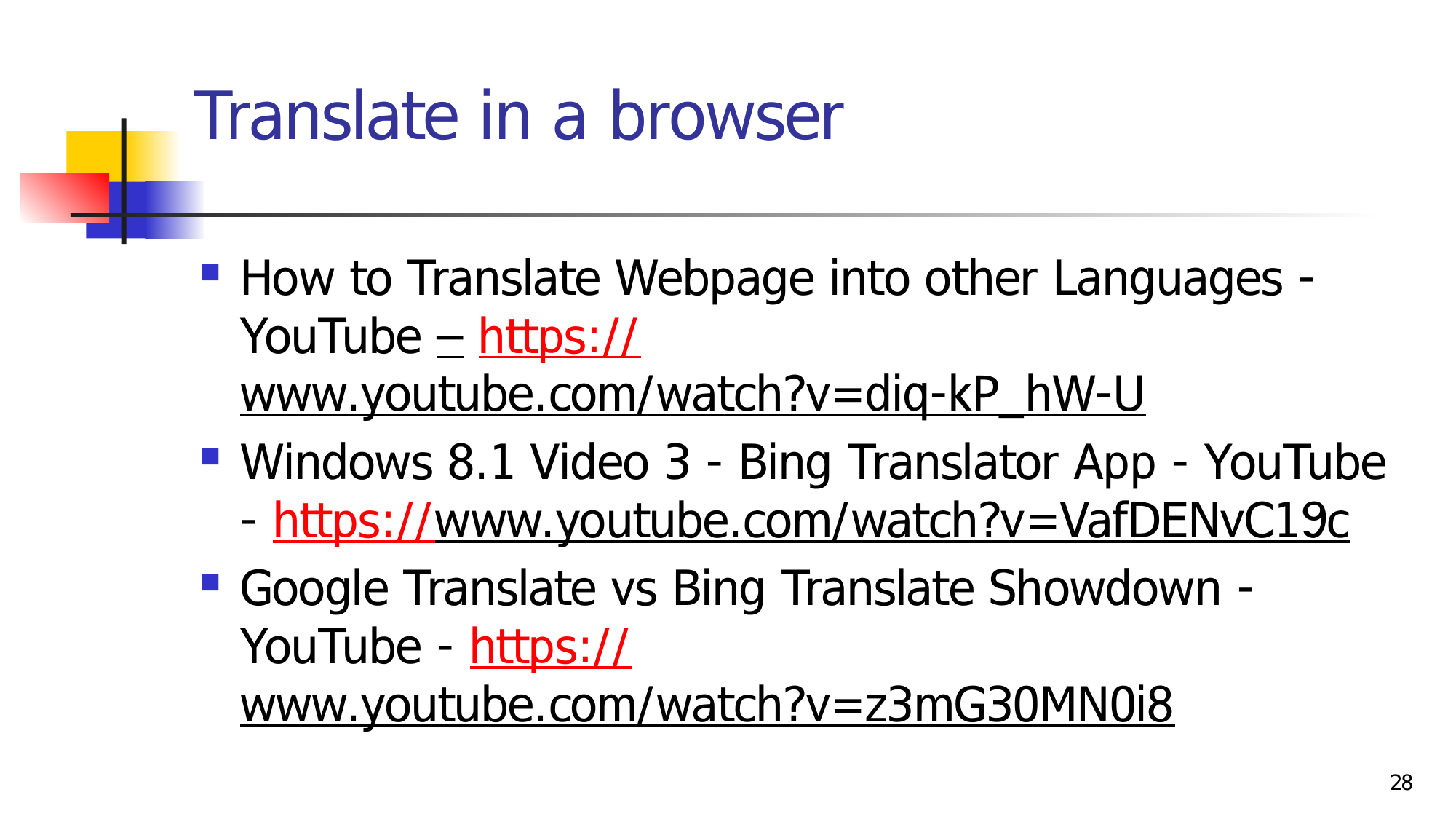

# Translate in a browser
How to Translate Webpage into other Languages - YouTube – https://www.youtube.com/watch?v=diq-kP_hW-U
Windows 8.1 Video 3 - Bing Translator App - YouTube - https://www.youtube.com/watch?v=VafDENvC19c
Google Translate vs Bing Translate Showdown - YouTube - https://www.youtube.com/watch?v=z3mG30MN0i8
28